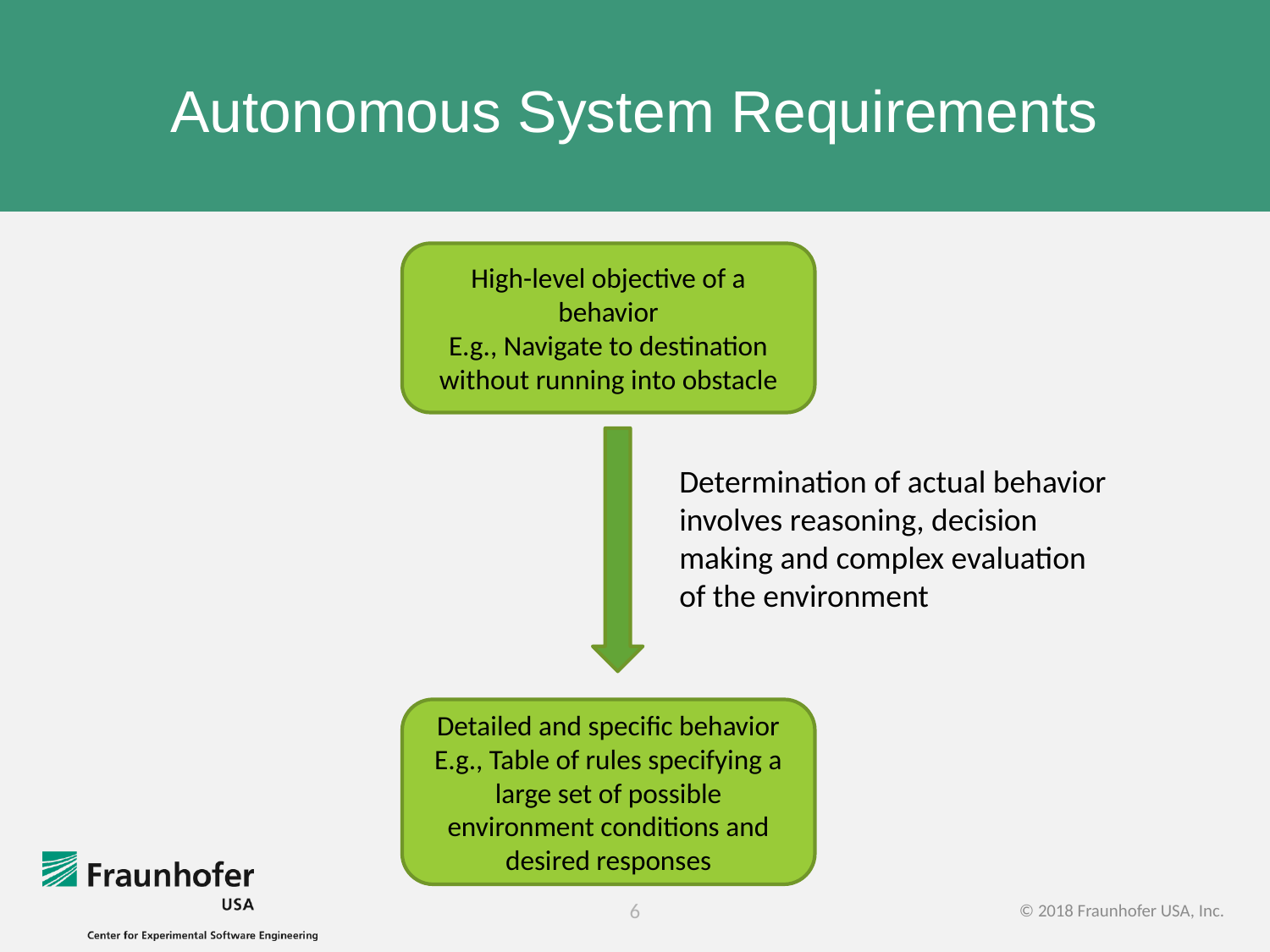

# Autonomous System Requirements
High-level objective of a behavior
E.g., Navigate to destination without running into obstacle

Determination of actual behavior involves reasoning, decision making and complex evaluation of the environment
Detailed and specific behavior
E.g., Table of rules specifying a large set of possible environment conditions and desired responses
6